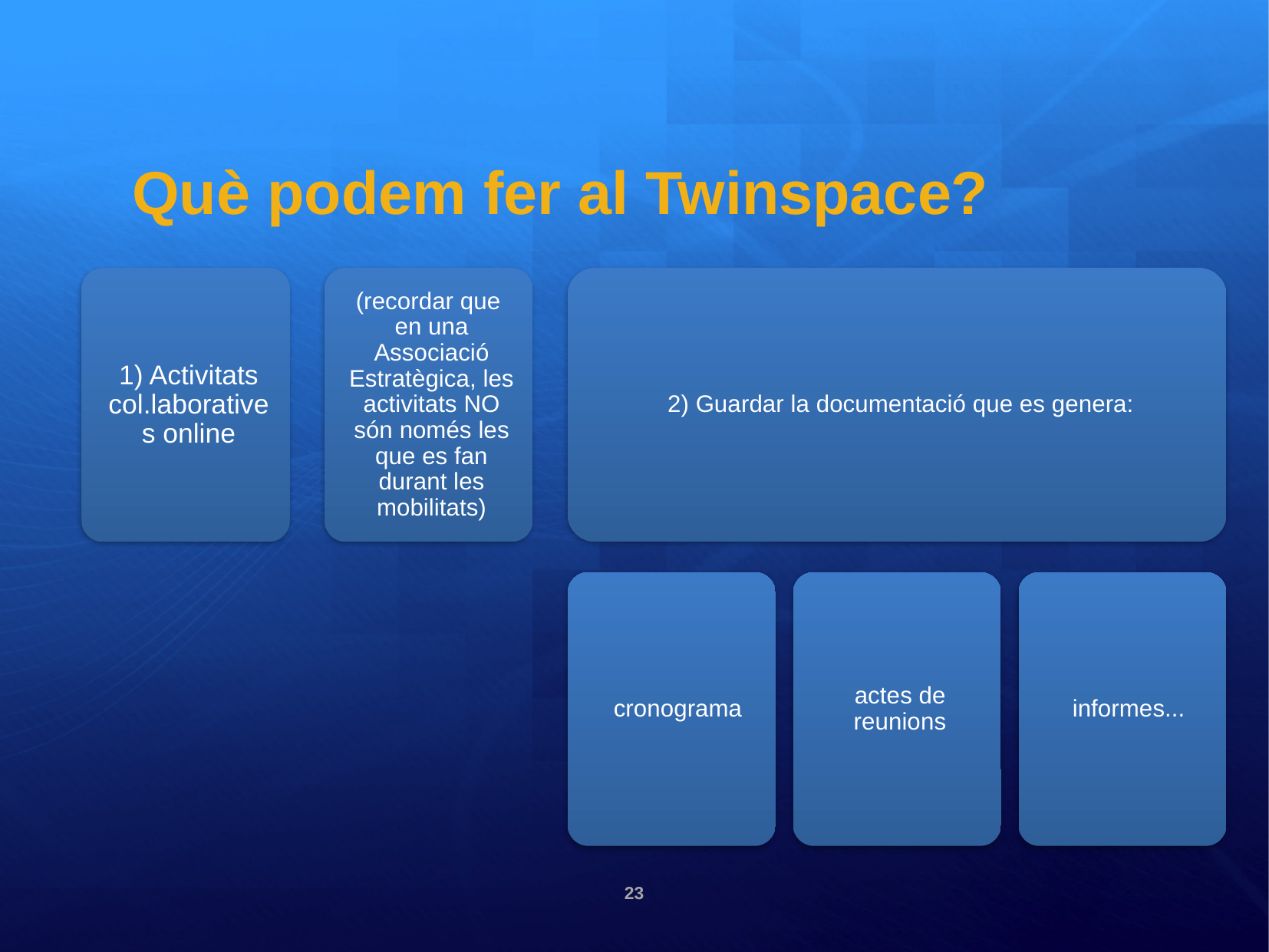

Què podem fer al Twinspace?
1) Activitats col.laboratives online
(recordar que  en una Associació Estratègica, les activitats NO són només les que es fan durant les mobilitats)
2) Guardar la documentació que es genera:
 cronograma
actes de reunions
 informes...

23